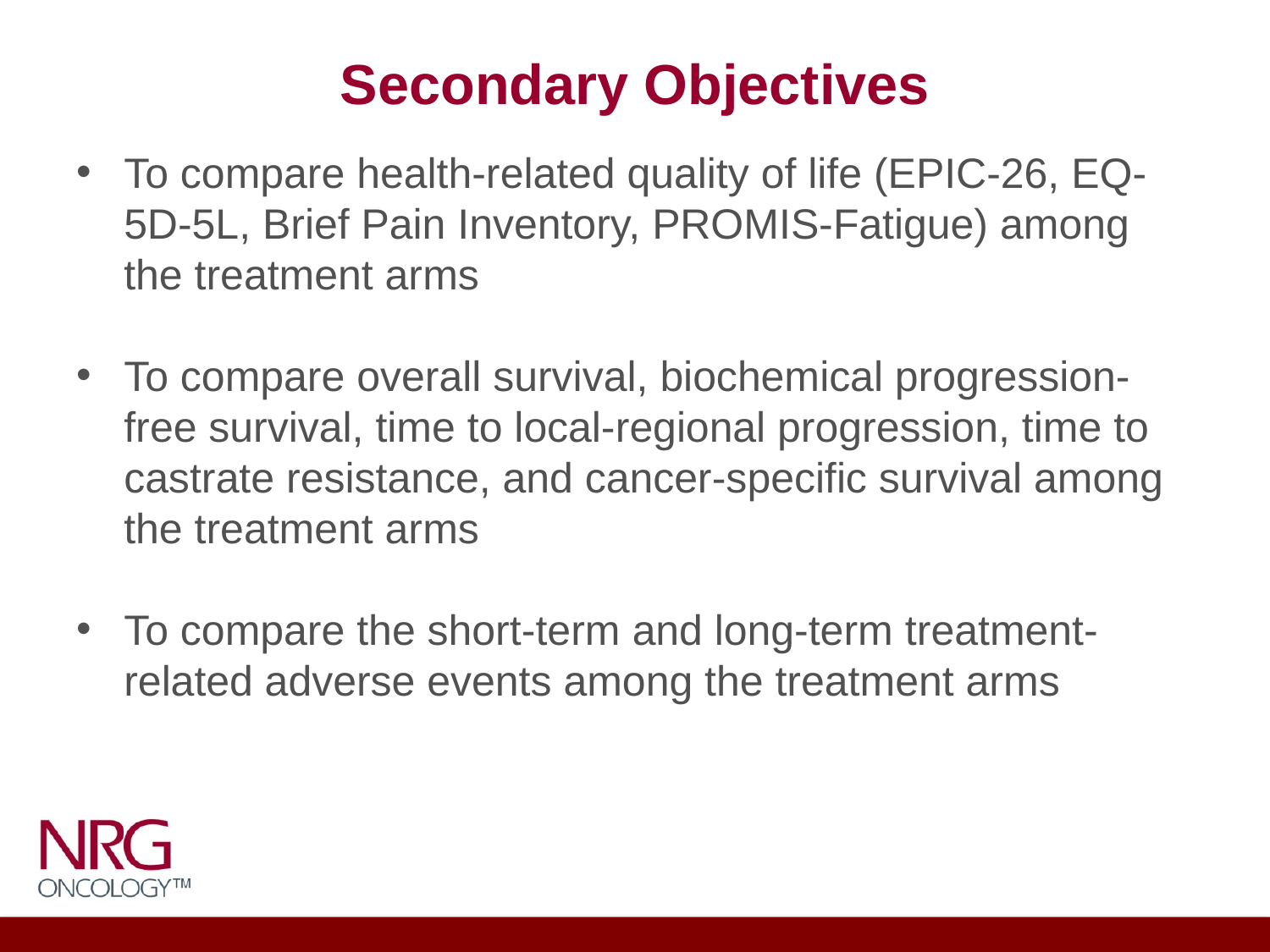

# Secondary Objectives
To compare health-related quality of life (EPIC-26, EQ-5D-5L, Brief Pain Inventory, PROMIS-Fatigue) among the treatment arms

To compare overall survival, biochemical progression-free survival, time to local-regional progression, time to castrate resistance, and cancer-specific survival among the treatment arms

To compare the short-term and long-term treatment-related adverse events among the treatment arms